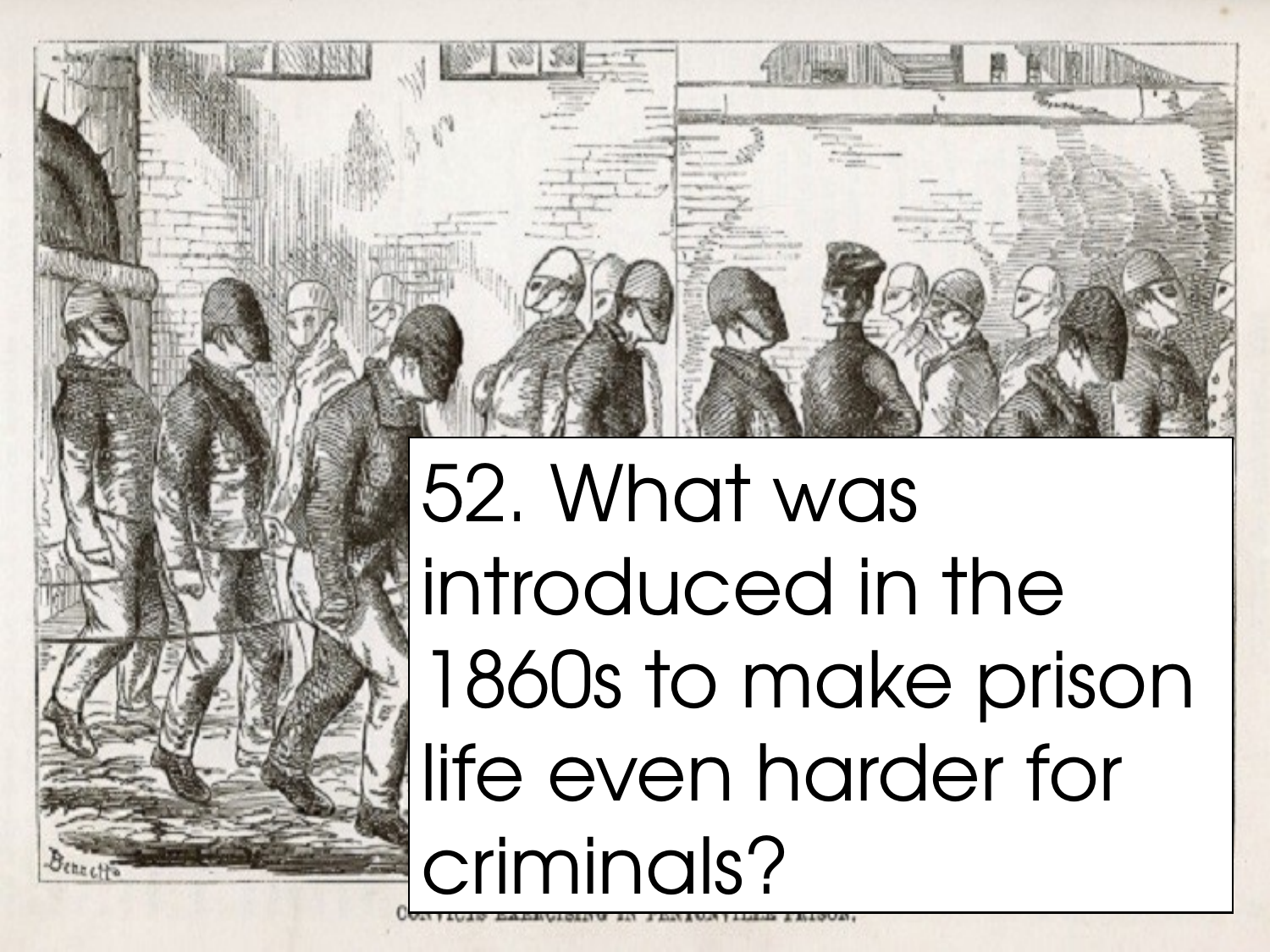

52. What was introduced in the 1860s to make prison life even harder for criminals?